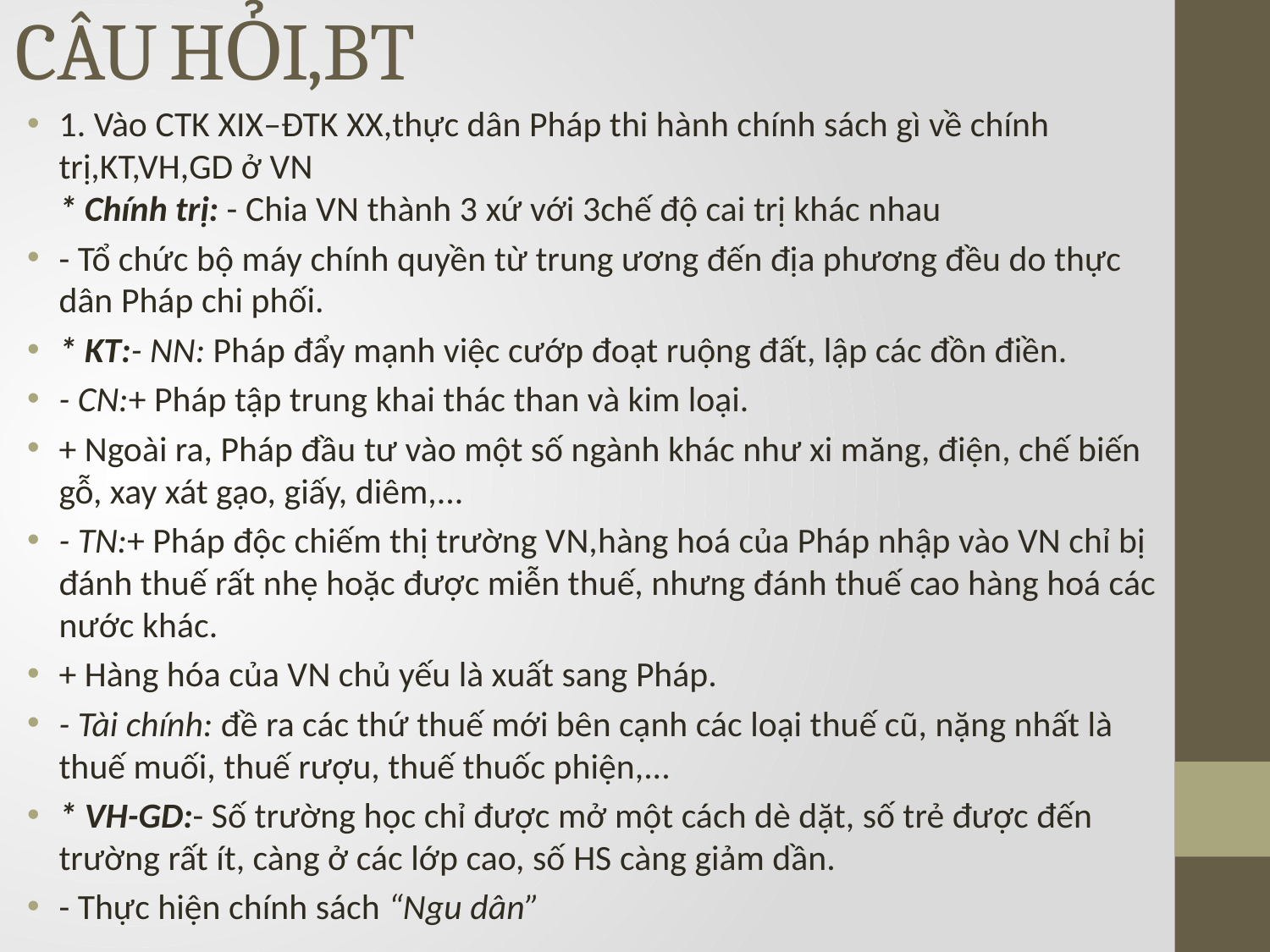

# CÂU HỎI,BT
1. Vào CTK XIX–ĐTK XX,thực dân Pháp thi hành chính sách gì về chính trị,KT,VH,GD ở VN
* Chính trị: - Chia VN thành 3 xứ với 3chế độ cai trị khác nhau
- Tổ chức bộ máy chính quyền từ trung ương đến địa phương đều do thực dân Pháp chi phối.
* KT:- NN: Pháp đẩy mạnh việc cướp đoạt ruộng đất, lập các đồn điền.
- CN:+ Pháp tập trung khai thác than và kim loại.
+ Ngoài ra, Pháp đầu tư vào một số ngành khác như xi măng, điện, chế biến gỗ, xay xát gạo, giấy, diêm,...
- TN:+ Pháp độc chiếm thị trường VN,hàng hoá của Pháp nhập vào VN chỉ bị đánh thuế rất nhẹ hoặc được miễn thuế, nhưng đánh thuế cao hàng hoá các nước khác.
+ Hàng hóa của VN chủ yếu là xuất sang Pháp.
- Tài chính: đề ra các thứ thuế mới bên cạnh các loại thuế cũ, nặng nhất là thuế muối, thuế rượu, thuế thuốc phiện,...
* VH-GD:- Số trường học chỉ được mở một cách dè dặt, số trẻ được đến trường rất ít, càng ở các lớp cao, số HS càng giảm dần.
- Thực hiện chính sách “Ngu dân”